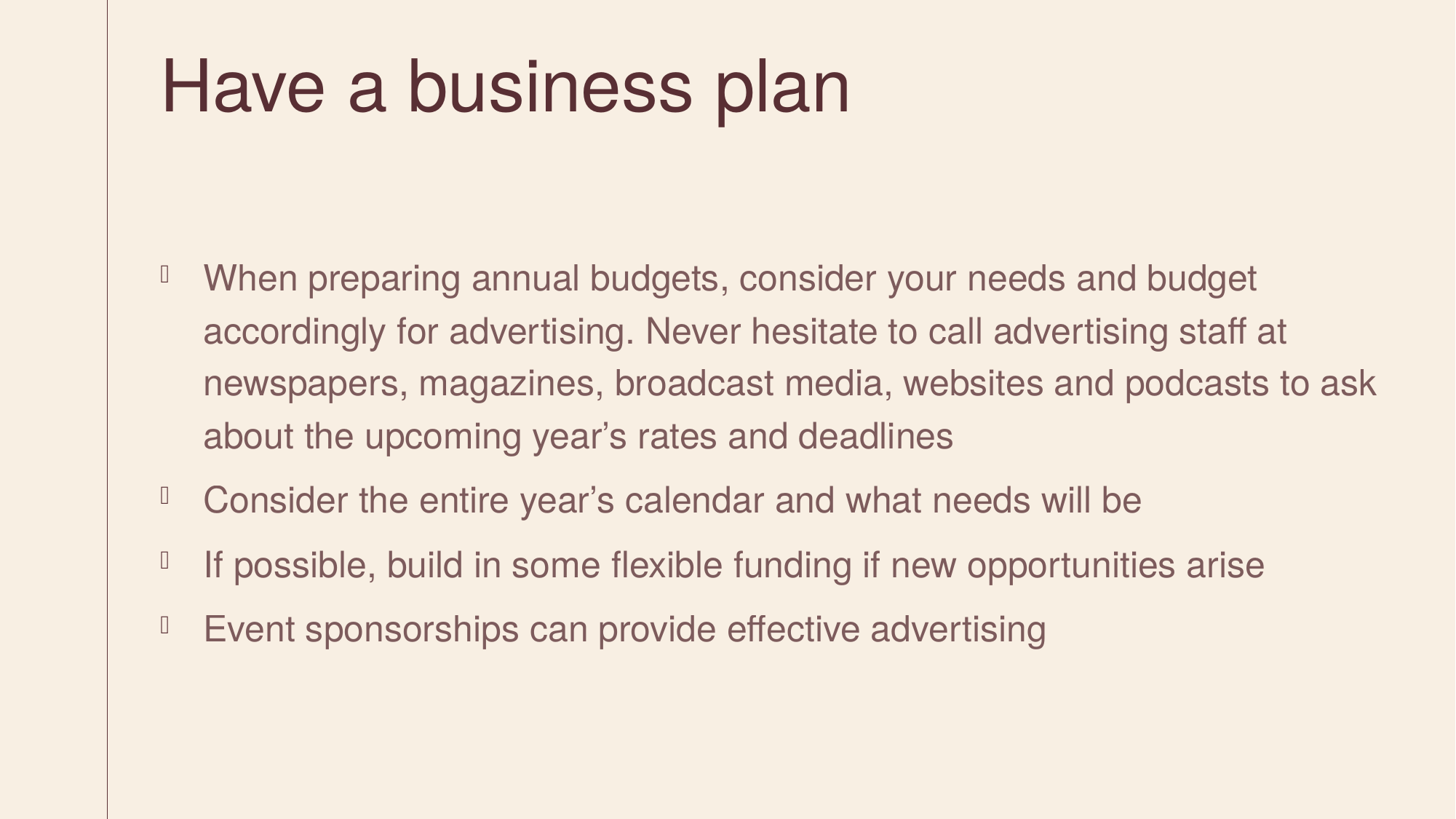

# Have a business plan
When preparing annual budgets, consider your needs and budget accordingly for advertising. Never hesitate to call advertising staff at newspapers, magazines, broadcast media, websites and podcasts to ask about the upcoming year’s rates and deadlines
Consider the entire year’s calendar and what needs will be
If possible, build in some flexible funding if new opportunities arise
Event sponsorships can provide effective advertising